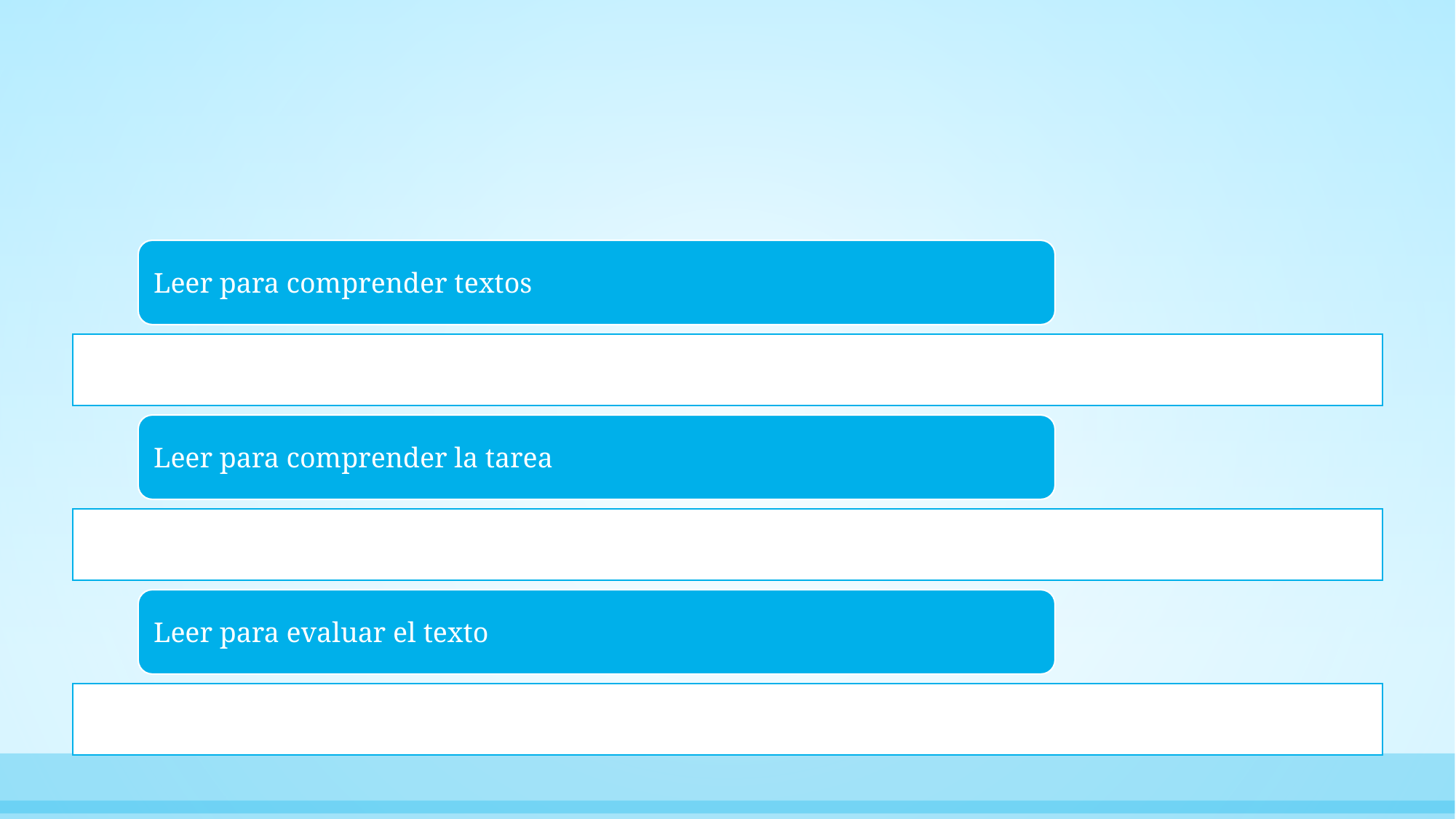

#
Leer para comprender textos
Leer para comprender la tarea
Leer para evaluar el texto